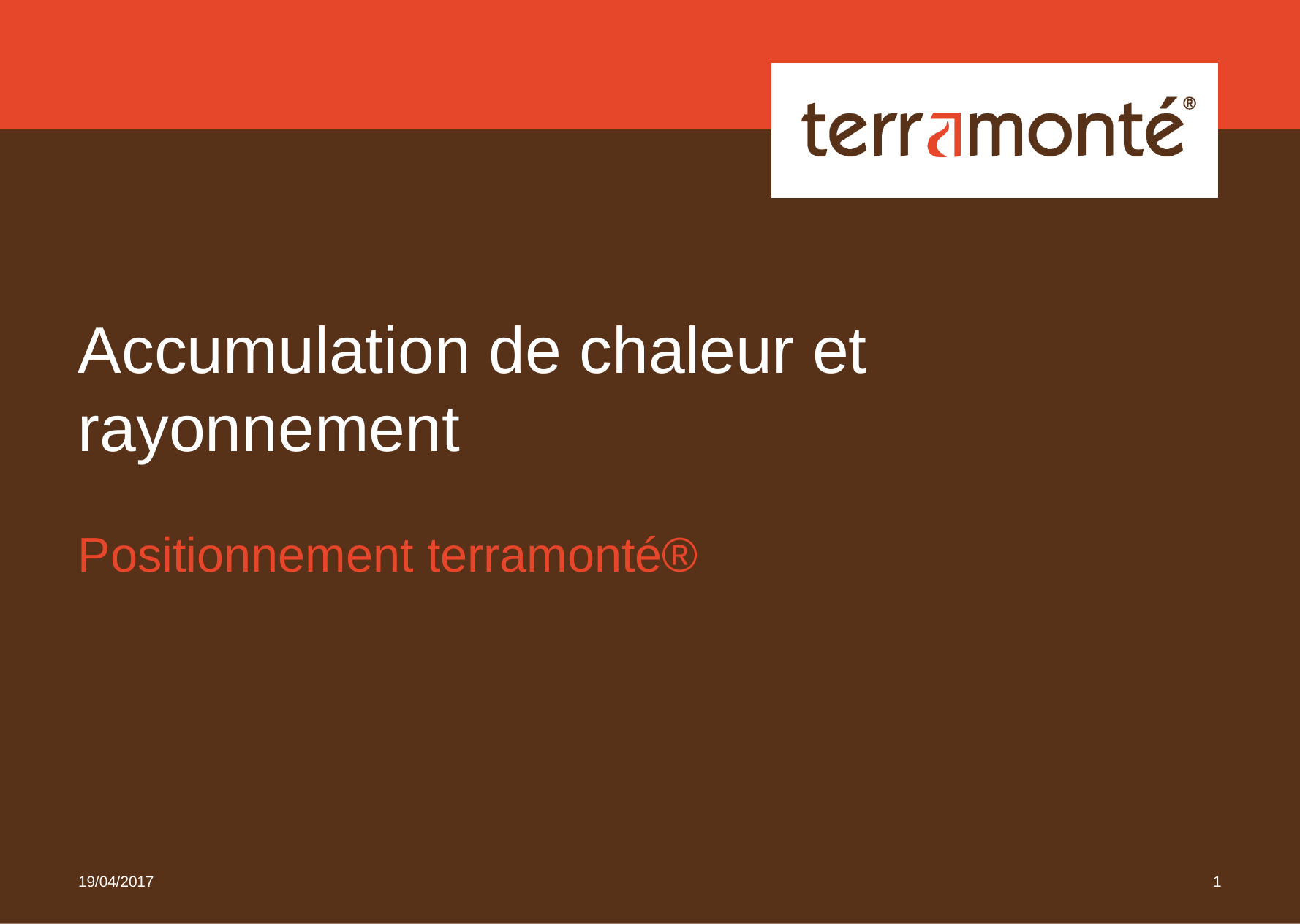

# Accumulation de chaleur et rayonnement
Positionnement terramonté®
19/04/2017
1